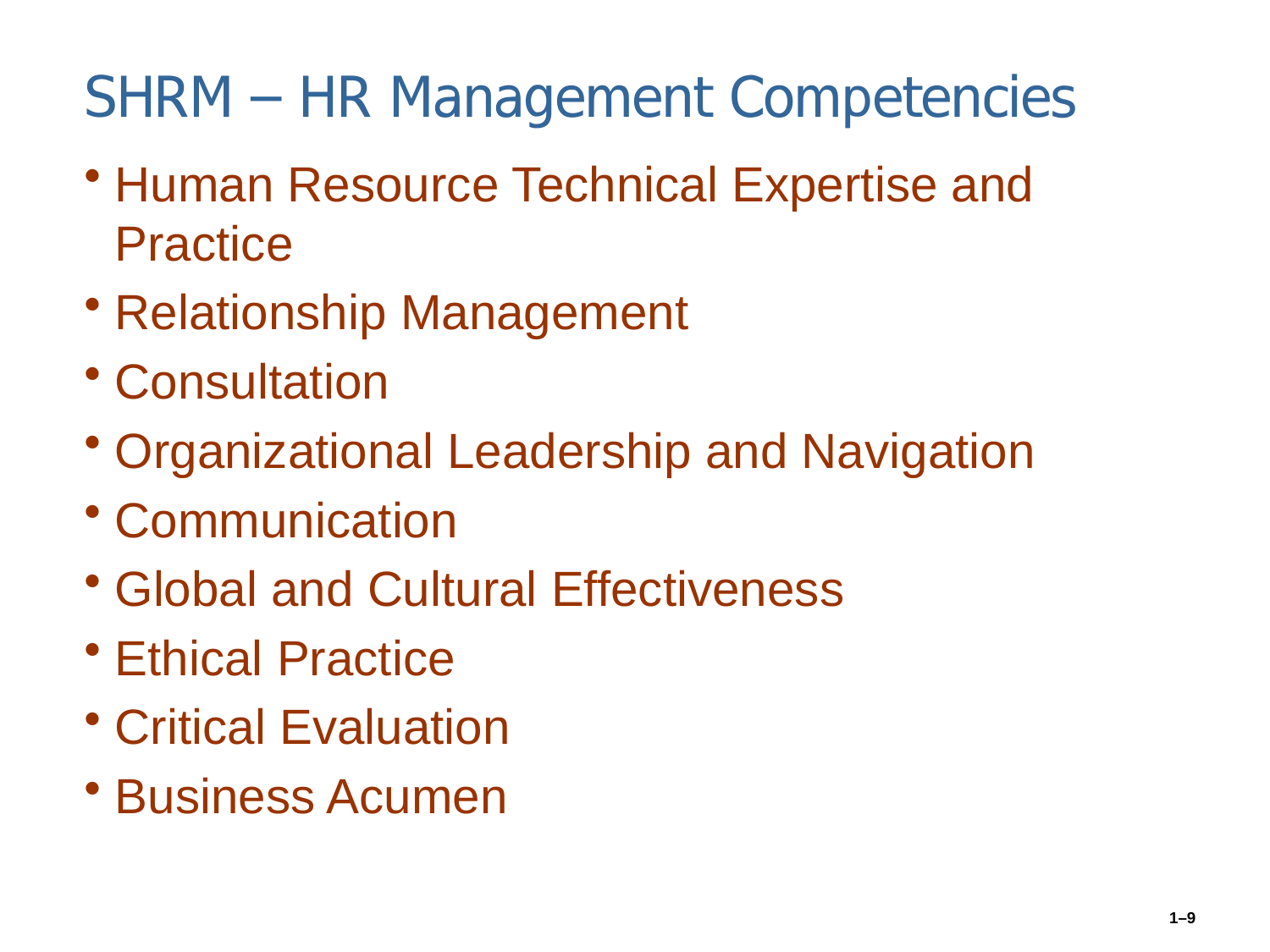

# SHRM – HR Management Competencies
Human Resource Technical Expertise and Practice
Relationship Management
Consultation
Organizational Leadership and Navigation
Communication
Global and Cultural Effectiveness
Ethical Practice
Critical Evaluation
Business Acumen

1–9